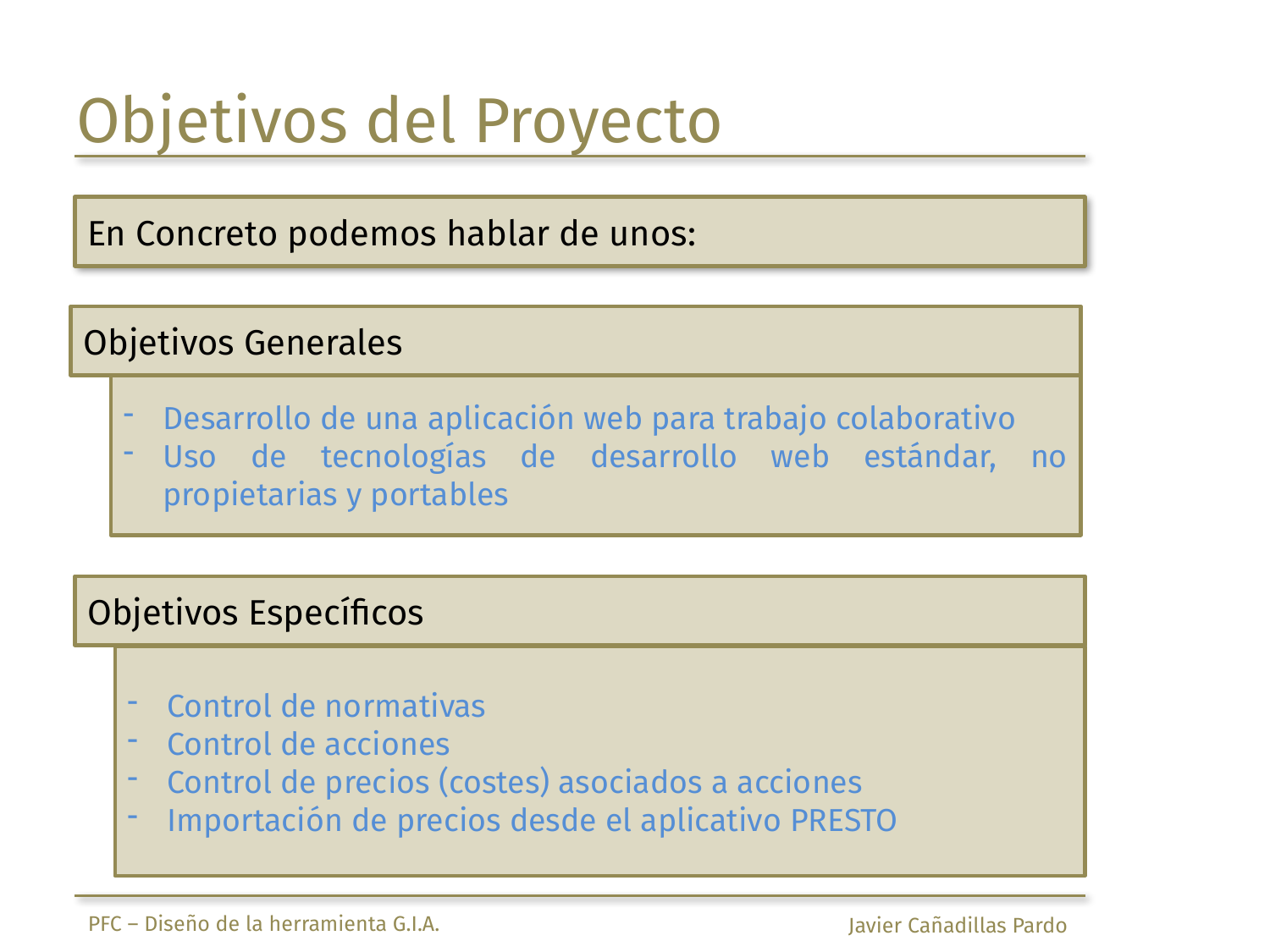

Objetivos del Proyecto
En Concreto podemos hablar de unos:
Objetivos Generales
Desarrollo de una aplicación web para trabajo colaborativo
Uso de tecnologías de desarrollo web estándar, no propietarias y portables
Objetivos Específicos
Control de normativas
Control de acciones
Control de precios (costes) asociados a acciones
Importación de precios desde el aplicativo PRESTO
PFC – Diseño de la herramienta G.I.A.
Javier Cañadillas Pardo